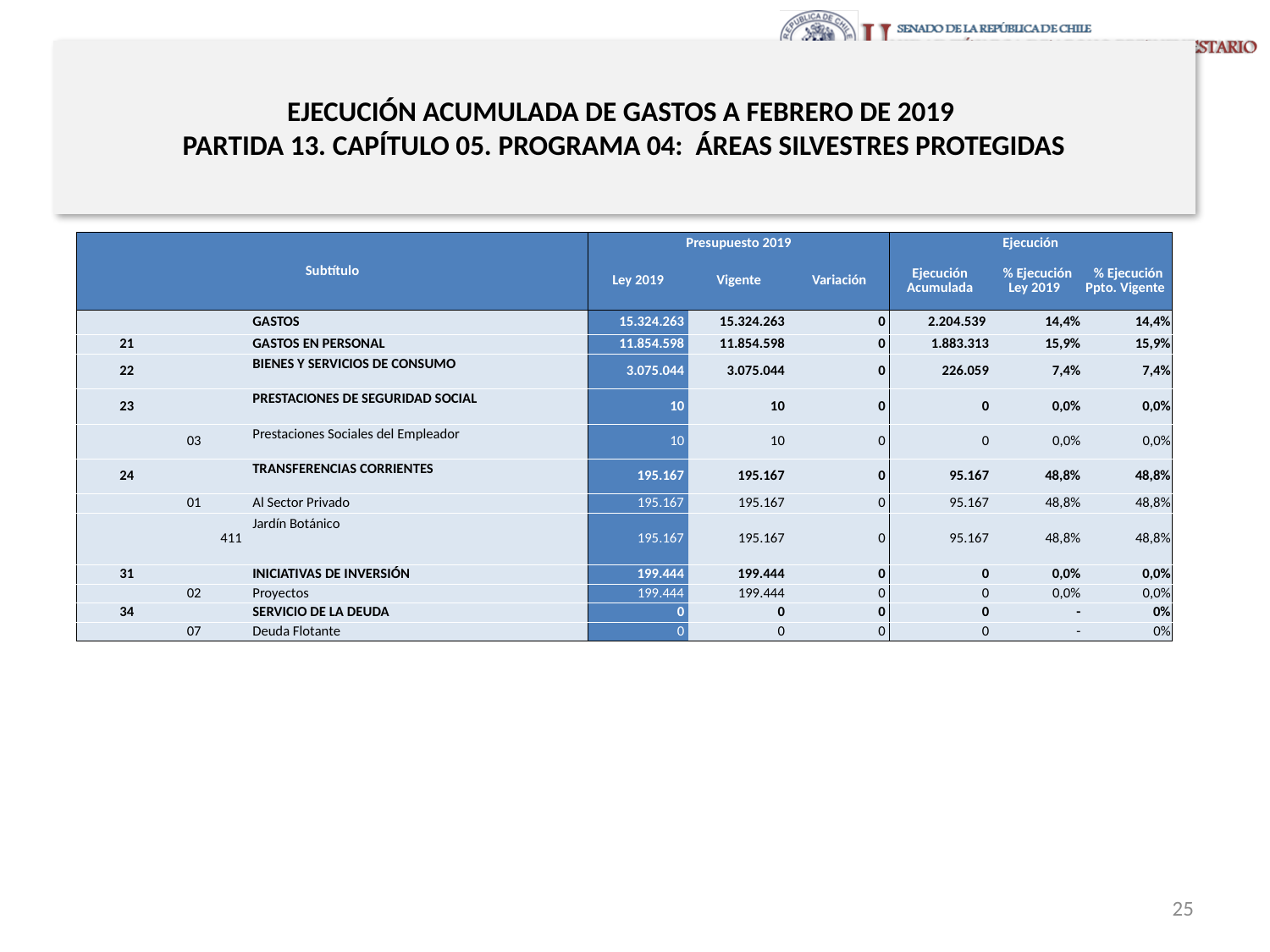

# EJECUCIÓN ACUMULADA DE GASTOS A FEBRERO DE 2019 PARTIDA 13. CAPÍTULO 05. PROGRAMA 04:  ÁREAS SILVESTRES PROTEGIDAS
en miles de pesos de 2019
| Subtítulo |  |  |  | Presupuesto 2019 |  |  | Ejecución |  |  |
| --- | --- | --- | --- | --- | --- | --- | --- | --- | --- |
|  |  |  |  | Ley 2019 | Vigente | Variación | Ejecución Acumulada | % Ejecución Ley 2019 | % Ejecución Ppto. Vigente |
|  |  |  | GASTOS | 15.324.263 | 15.324.263 | 0 | 2.204.539 | 14,4% | 14,4% |
| 21 |  |  | GASTOS EN PERSONAL | 11.854.598 | 11.854.598 | 0 | 1.883.313 | 15,9% | 15,9% |
| 22 |  |  | BIENES Y SERVICIOS DE CONSUMO | 3.075.044 | 3.075.044 | 0 | 226.059 | 7,4% | 7,4% |
| 23 |  |  | PRESTACIONES DE SEGURIDAD SOCIAL | 10 | 10 | 0 | 0 | 0,0% | 0,0% |
|  | 03 |  | Prestaciones Sociales del Empleador | 10 | 10 | 0 | 0 | 0,0% | 0,0% |
| 24 |  |  | TRANSFERENCIAS CORRIENTES | 195.167 | 195.167 | 0 | 95.167 | 48,8% | 48,8% |
|  | 01 |  | Al Sector Privado | 195.167 | 195.167 | 0 | 95.167 | 48,8% | 48,8% |
|  |  | 411 | Jardín Botánico | 195.167 | 195.167 | 0 | 95.167 | 48,8% | 48,8% |
| 31 |  |  | INICIATIVAS DE INVERSIÓN | 199.444 | 199.444 | 0 | 0 | 0,0% | 0,0% |
|  | 02 |  | Proyectos | 199.444 | 199.444 | 0 | 0 | 0,0% | 0,0% |
| 34 |  |  | SERVICIO DE LA DEUDA | 0 | 0 | 0 | 0 | - | 0% |
|  | 07 |  | Deuda Flotante | 0 | 0 | 0 | 0 | - | 0% |
Fuente: Elaboración propia en base  a Informes de ejecución presupuestaria mensual de DIPRES
25